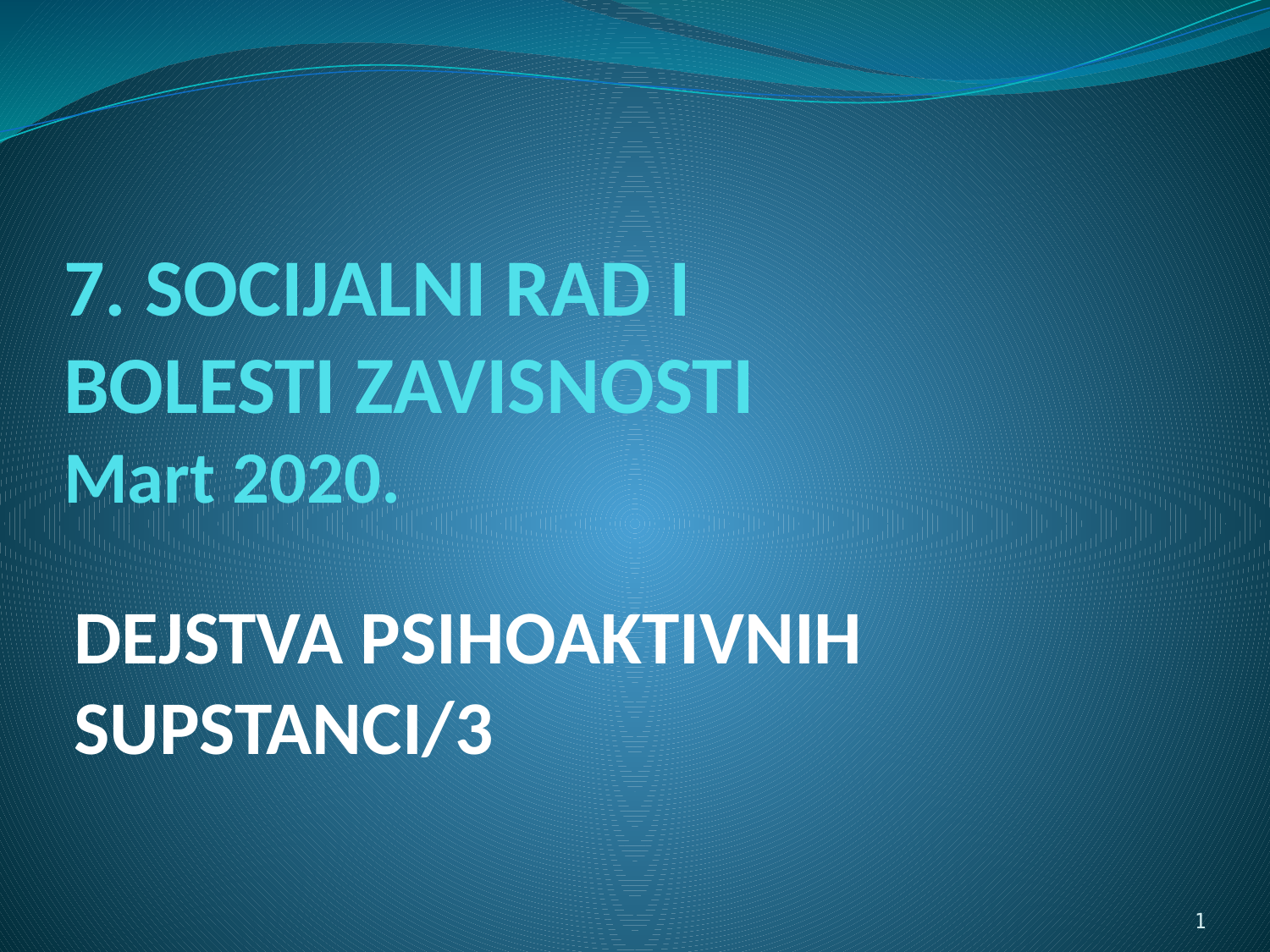

# 7. SOCIJALNI RAD I BOLESTI ZAVISNOSTI Mart 2020.
DEJSTVA PSIHOAKTIVNIH SUPSTANCI/3
1